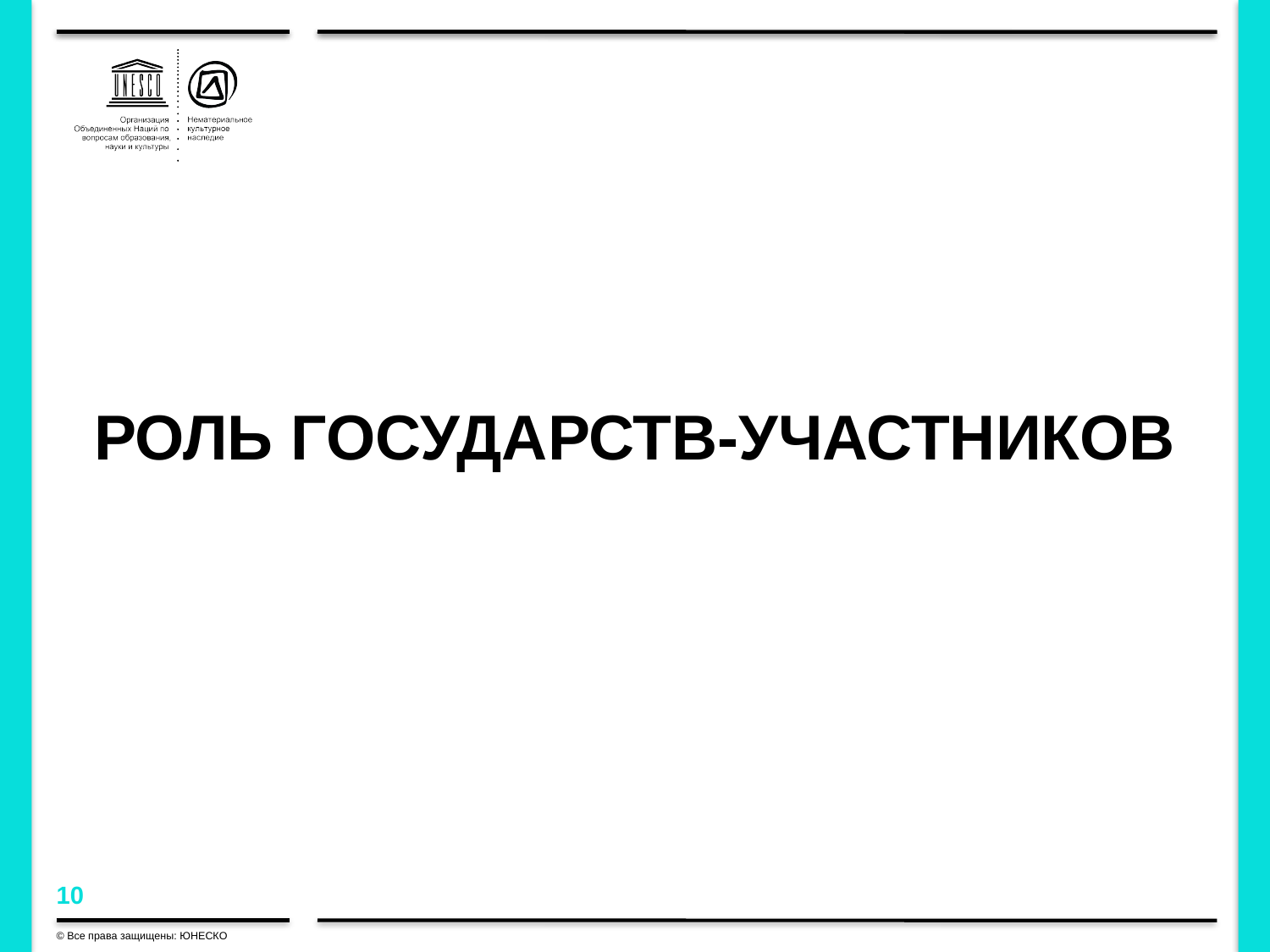

# РОЛЬ ГОСУДАРСТВ-УЧАСТНИКОВ
© Все права защищены: ЮНЕСКО